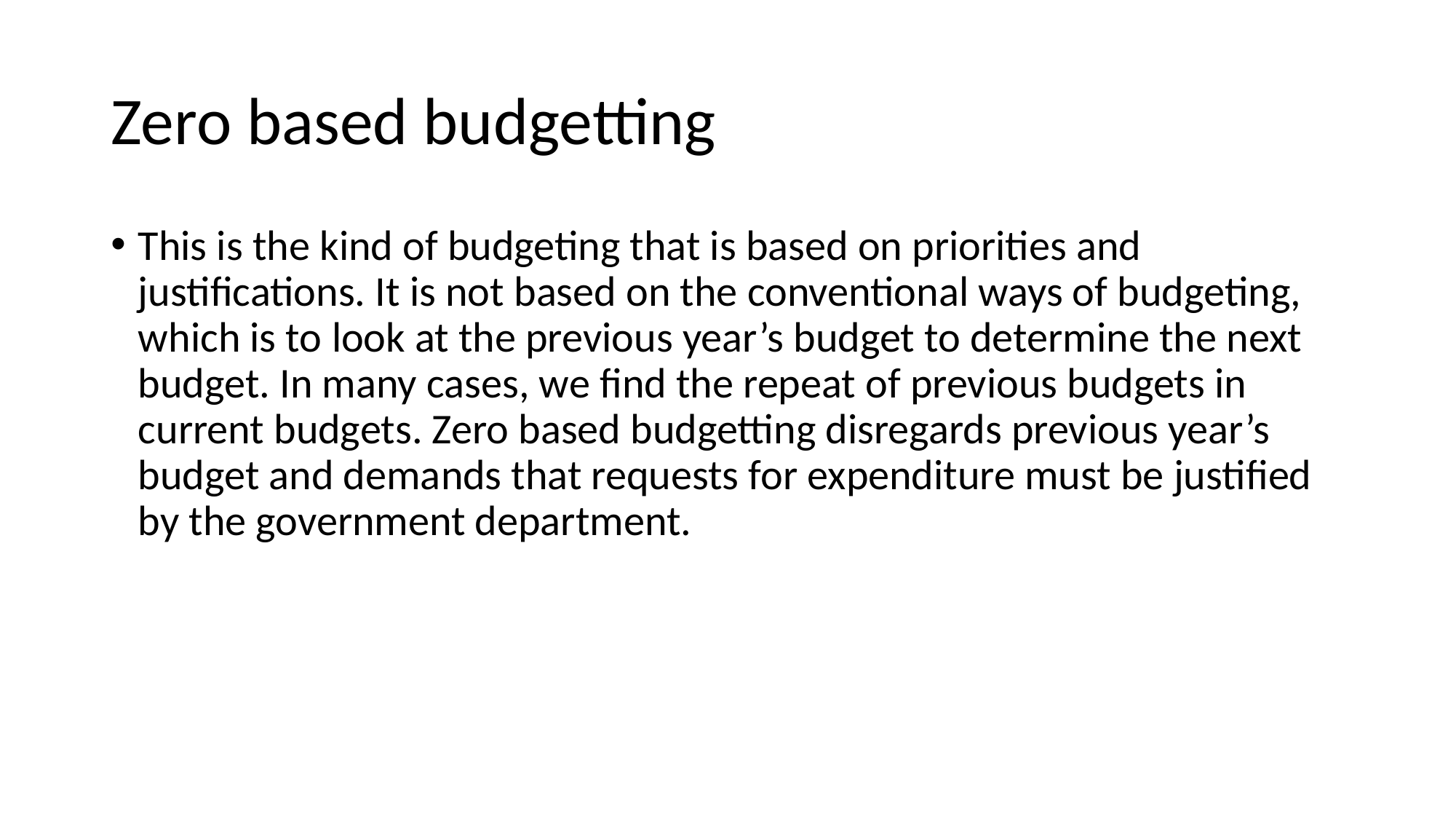

# Zero based budgetting
This is the kind of budgeting that is based on priorities and justifications. It is not based on the conventional ways of budgeting, which is to look at the previous year’s budget to determine the next budget. In many cases, we find the repeat of previous budgets in current budgets. Zero based budgetting disregards previous year’s budget and demands that requests for expenditure must be justified by the government department.